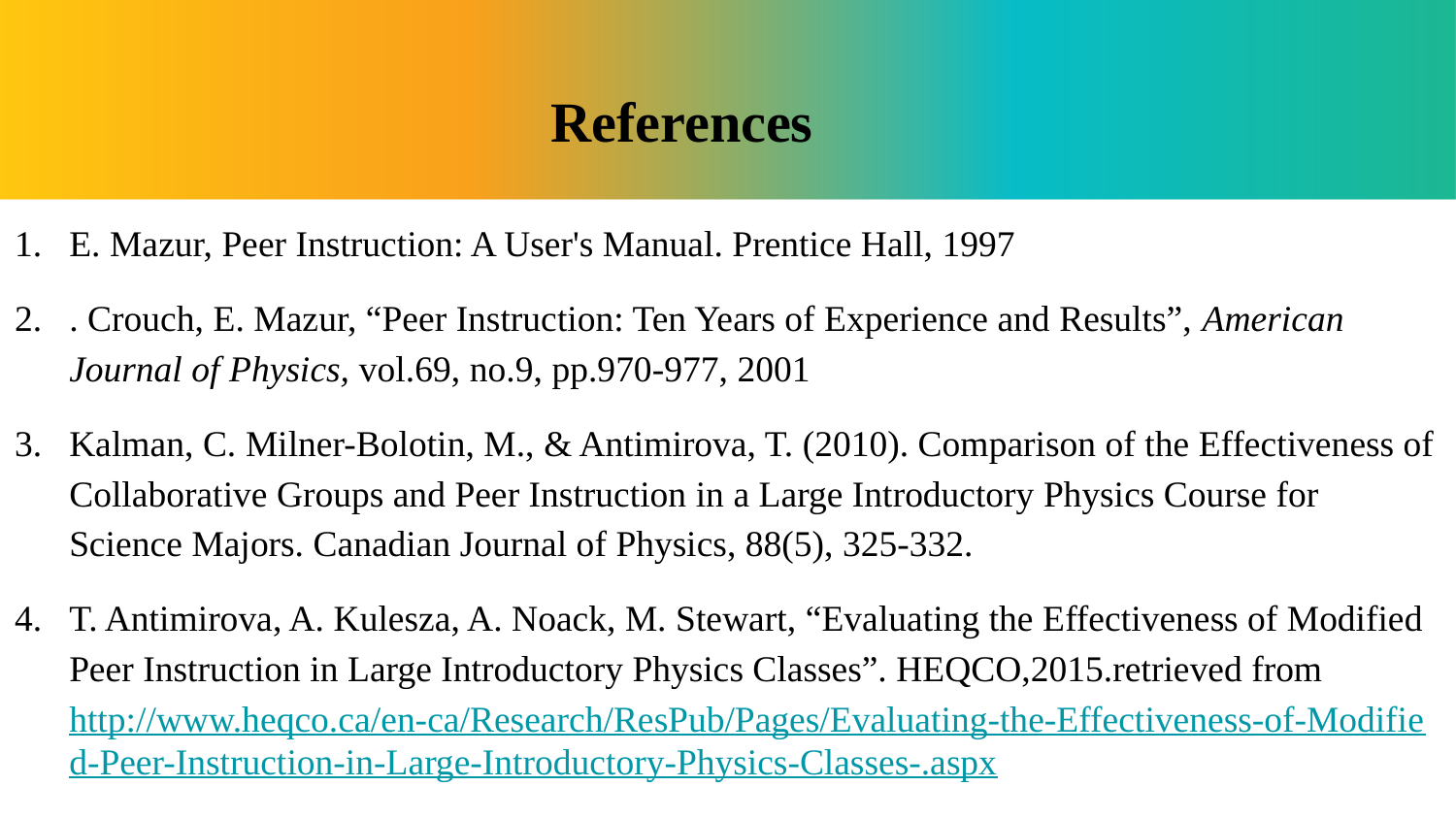

# References
E. Mazur, Peer Instruction: A User's Manual. Prentice Hall, 1997
. Crouch, E. Mazur, “Peer Instruction: Ten Years of Experience and Results”, American Journal of Physics, vol.69, no.9, pp.970-977, 2001
Kalman, C. Milner-Bolotin, M., & Antimirova, T. (2010). Comparison of the Effectiveness of Collaborative Groups and Peer Instruction in a Large Introductory Physics Course for Science Majors. Canadian Journal of Physics, 88(5), 325-332.
T. Antimirova, A. Kulesza, A. Noack, M. Stewart, “Evaluating the Effectiveness of Modified  Peer Instruction in Large Introductory Physics Classes”. HEQCO,2015.retrieved from http://www.heqco.ca/en-ca/Research/ResPub/Pages/Evaluating-the-Effectiveness-of-Modified-Peer-Instruction-in-Large-Introductory-Physics-Classes-.aspx